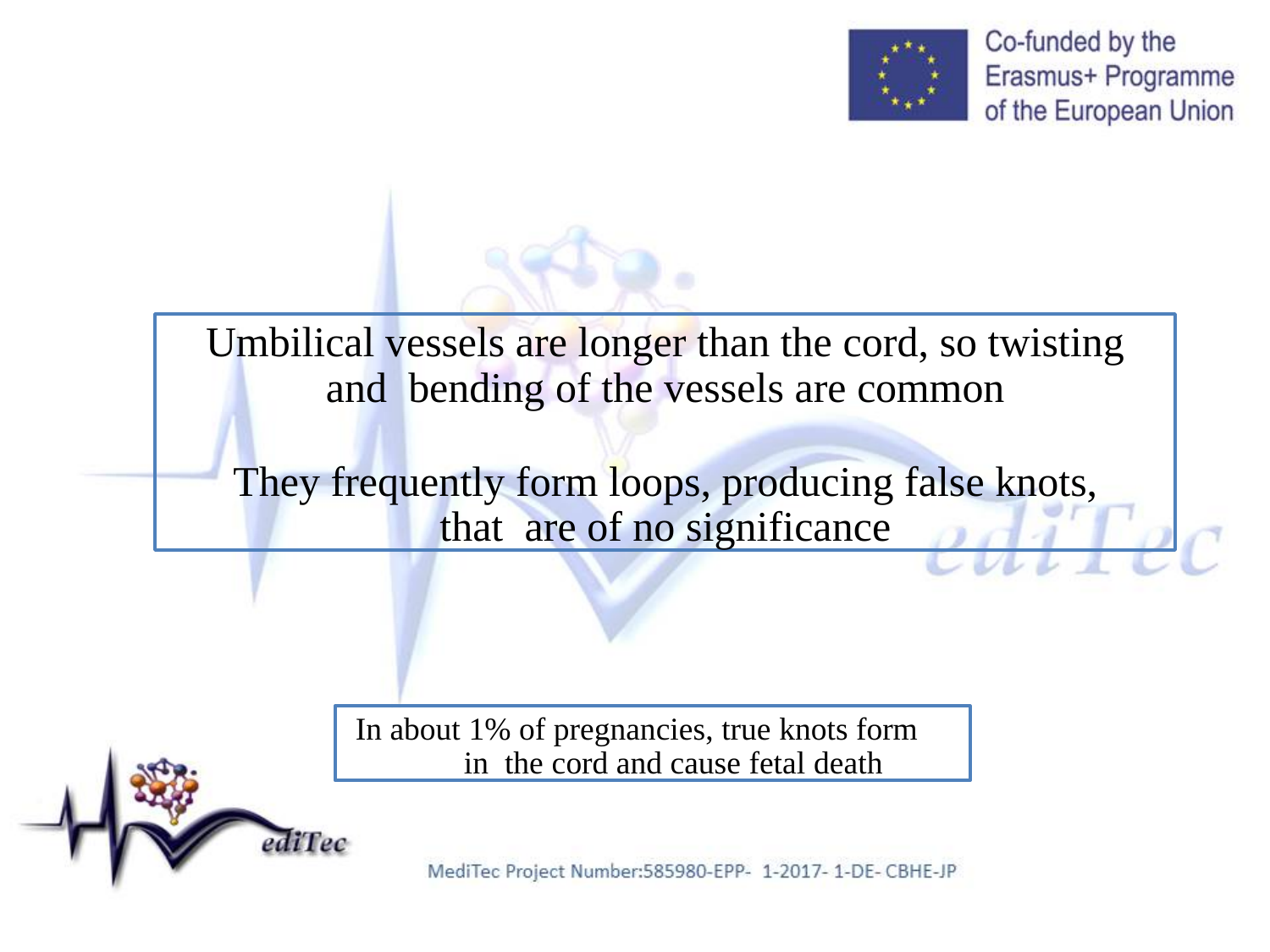

Umbilical vessels are longer than the cord, so twisting and  bending of the vessels are common

They frequently form loops, producing false knots, that  are of no significance
In about 1% of pregnancies, true knots form in  the cord and cause fetal death